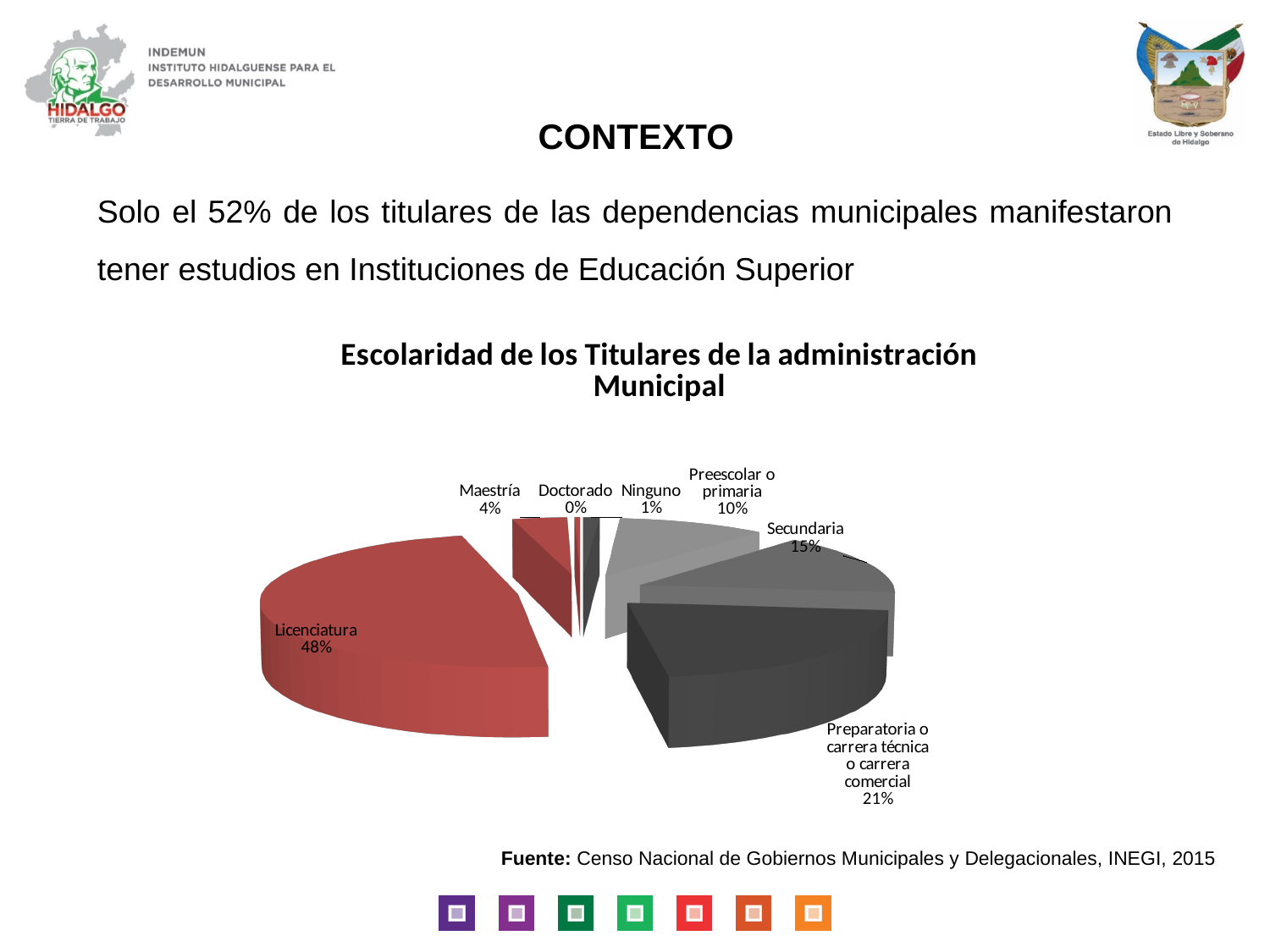

CONTEXTO
Solo el 52% de los titulares de las dependencias municipales manifestaron tener estudios en Instituciones de Educación Superior

[unsupported chart]

Fuente: Censo Nacional de Gobiernos Municipales y Delegacionales, INEGI, 2015